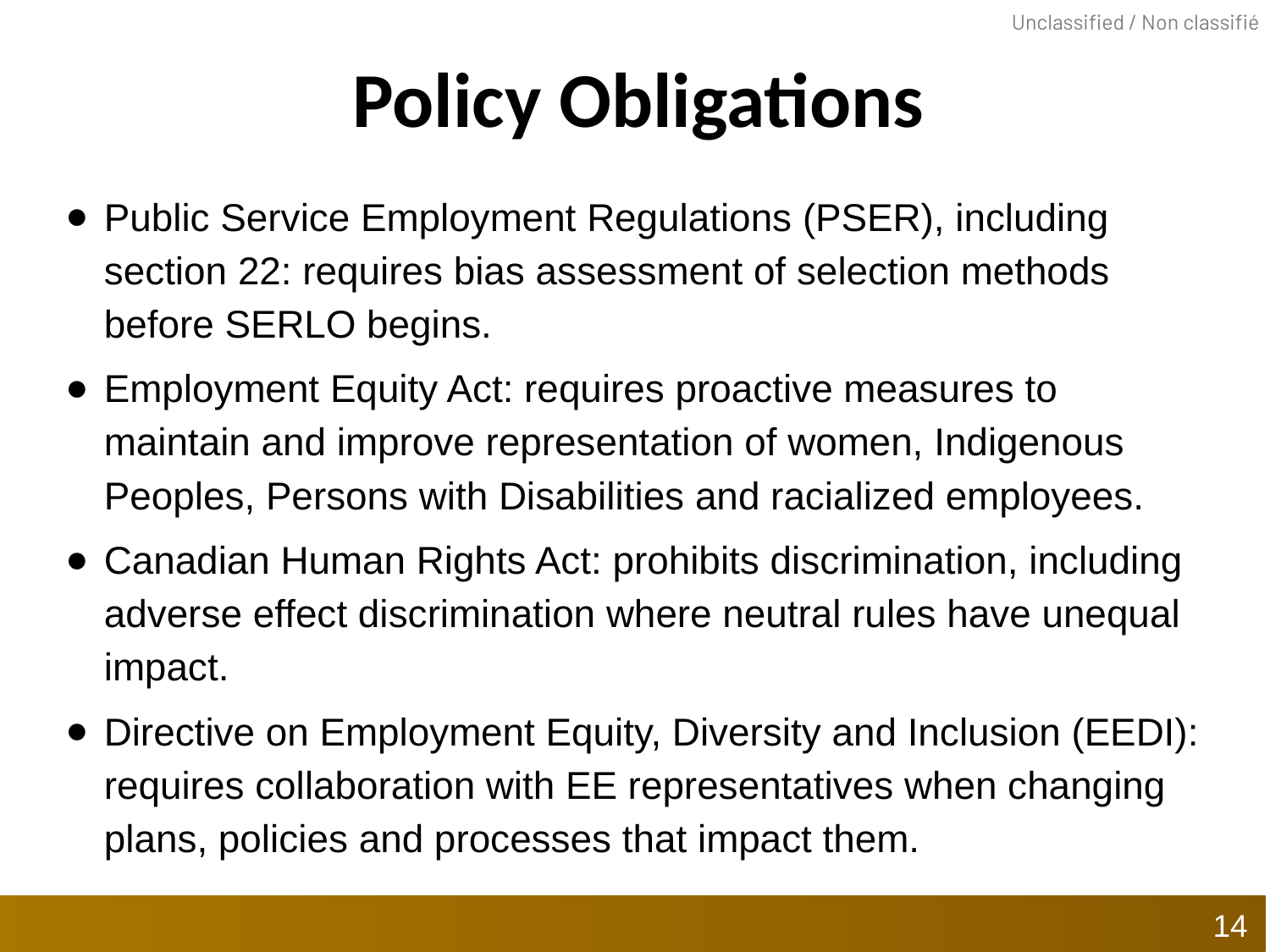

# Policy Obligations
Public Service Employment Regulations (PSER), including section 22: requires bias assessment of selection methods before SERLO begins.
Employment Equity Act: requires proactive measures to maintain and improve representation of women, Indigenous Peoples, Persons with Disabilities and racialized employees.
Canadian Human Rights Act: prohibits discrimination, including adverse effect discrimination where neutral rules have unequal impact.
Directive on Employment Equity, Diversity and Inclusion (EEDI): requires collaboration with EE representatives when changing plans, policies and processes that impact them.
14